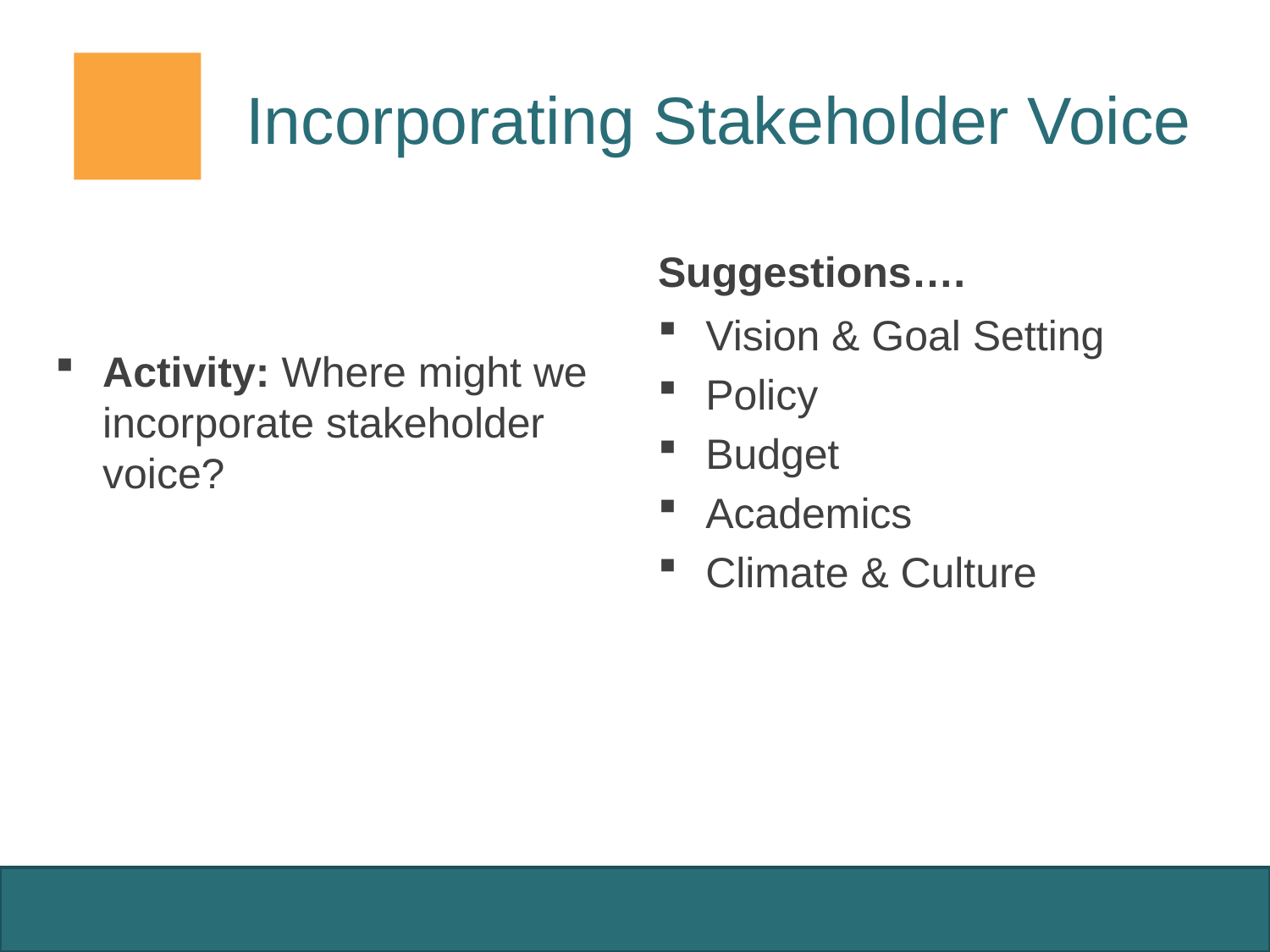

# Incorporating Stakeholder Voice
Suggestions….
Vision & Goal Setting
Policy
Budget
Academics
Climate & Culture
Activity: Where might we incorporate stakeholder voice?